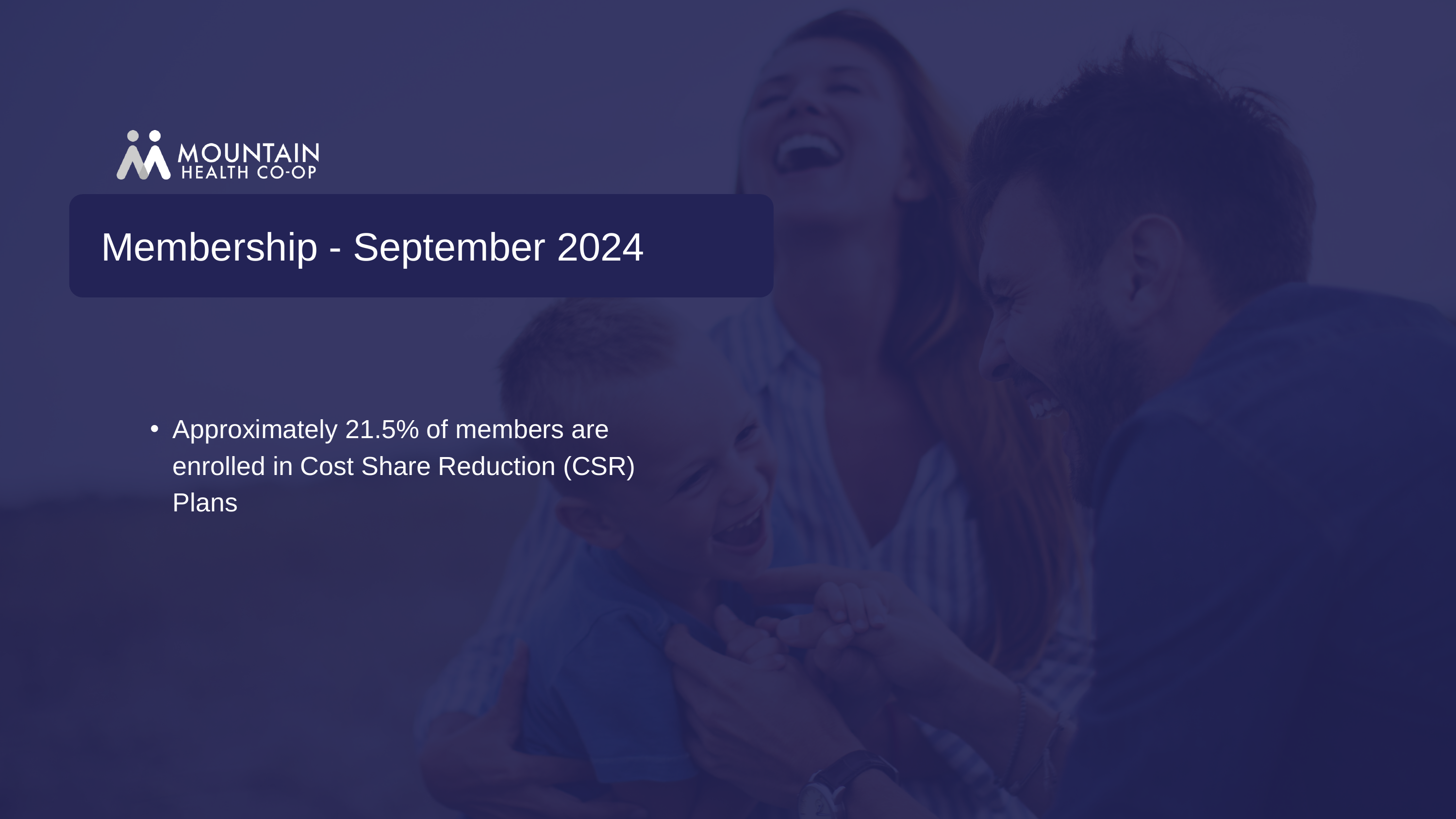

Membership - September 2024

Approximately 21.5% of members are enrolled in Cost Share Reduction (CSR) Plans